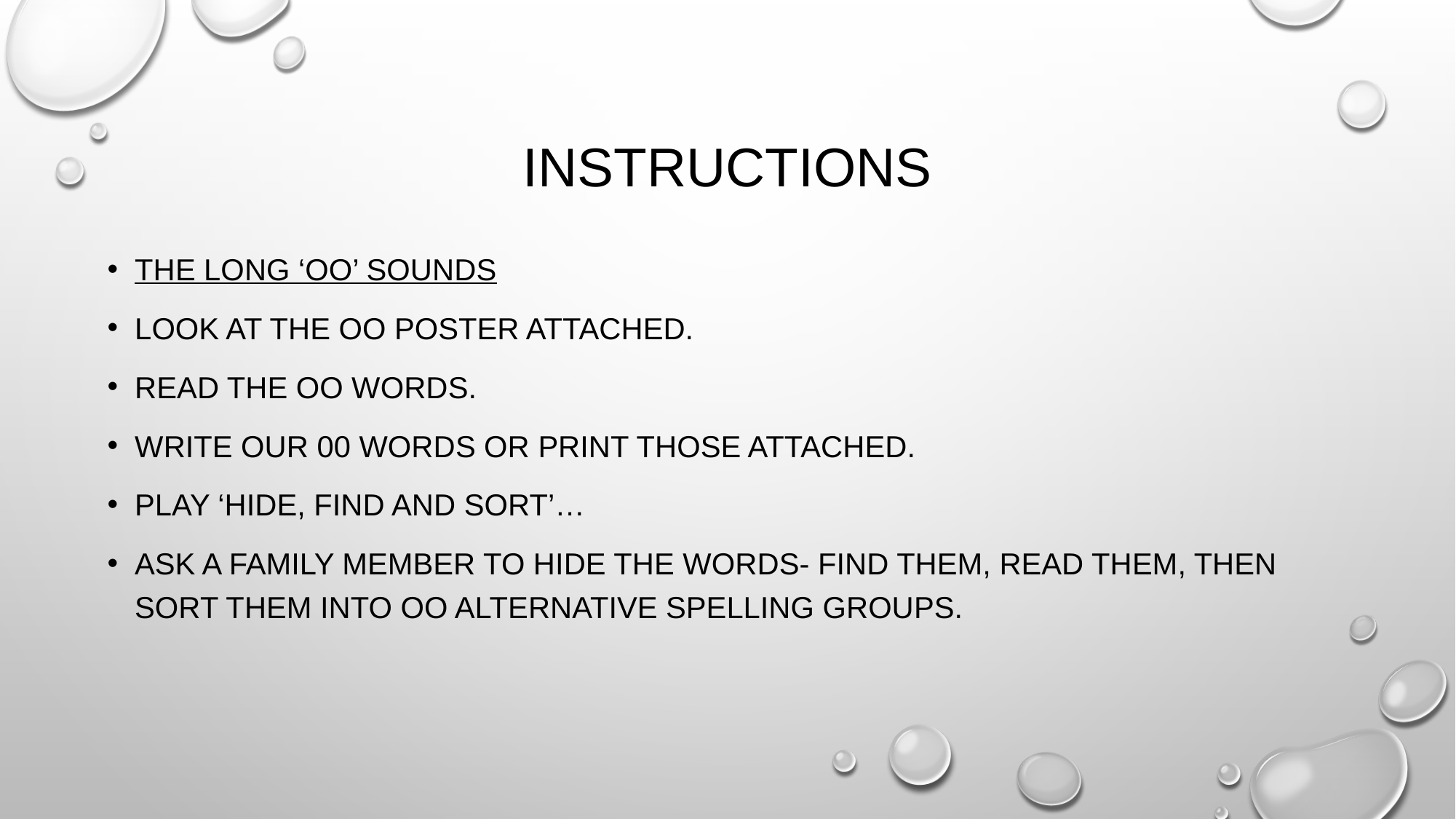

# Instructions
The long ‘oo’ sounds
Look at the oo poster attached.
Read the oo words.
Write our 00 words or print those attached.
Play ‘hide, find and sort’…
Ask a family member to hide the words- find them, read them, then sort them into oo alternative spelling groups.